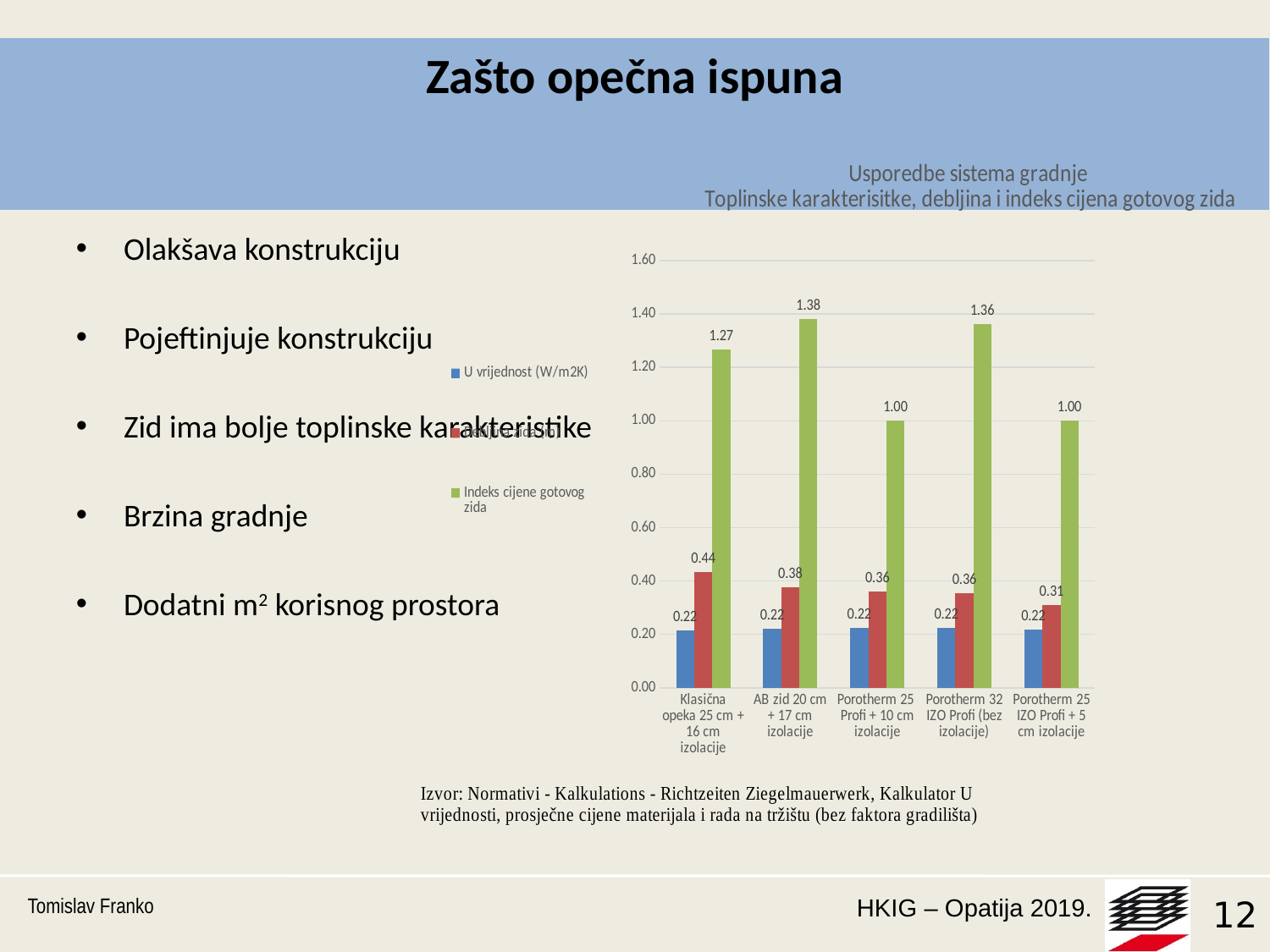

# Zašto opečna ispuna

### Chart: Usporedbe sistema gradnje
Toplinske karakterisitke, debljina i indeks cijena gotovog zida

| Category |  |  |  |
|---|---|---|---|
| Klasična opeka 25 cm + 16 cm izolacije | 0.2157313230911739 | 0.43500000000000005 | 1.2656124450098054 |
| AB zid 20 cm + 17 cm izolacije | 0.22015799573811795 | 0.375 | 1.3794455928340488 |
| Porotherm 25  Profi + 10 cm izolacije | 0.22359454855195912 | 0.36 | 0.9994625536651295 |
| Porotherm 32 IZO Profi (bez izolacije) | 0.22399203583872573 | 0.35500000000000004 | 1.361530715005035 |
| Porotherm 25 IZO Profi + 5 cm izolacije | 0.21921812203142127 | 0.31 | 1.0 |
Olakšava konstrukciju

Pojeftinjuje konstrukciju

Zid ima bolje toplinske karakteristike

Brzina gradnje

Dodatni m2 korisnog prostora
Tomislav Franko
12